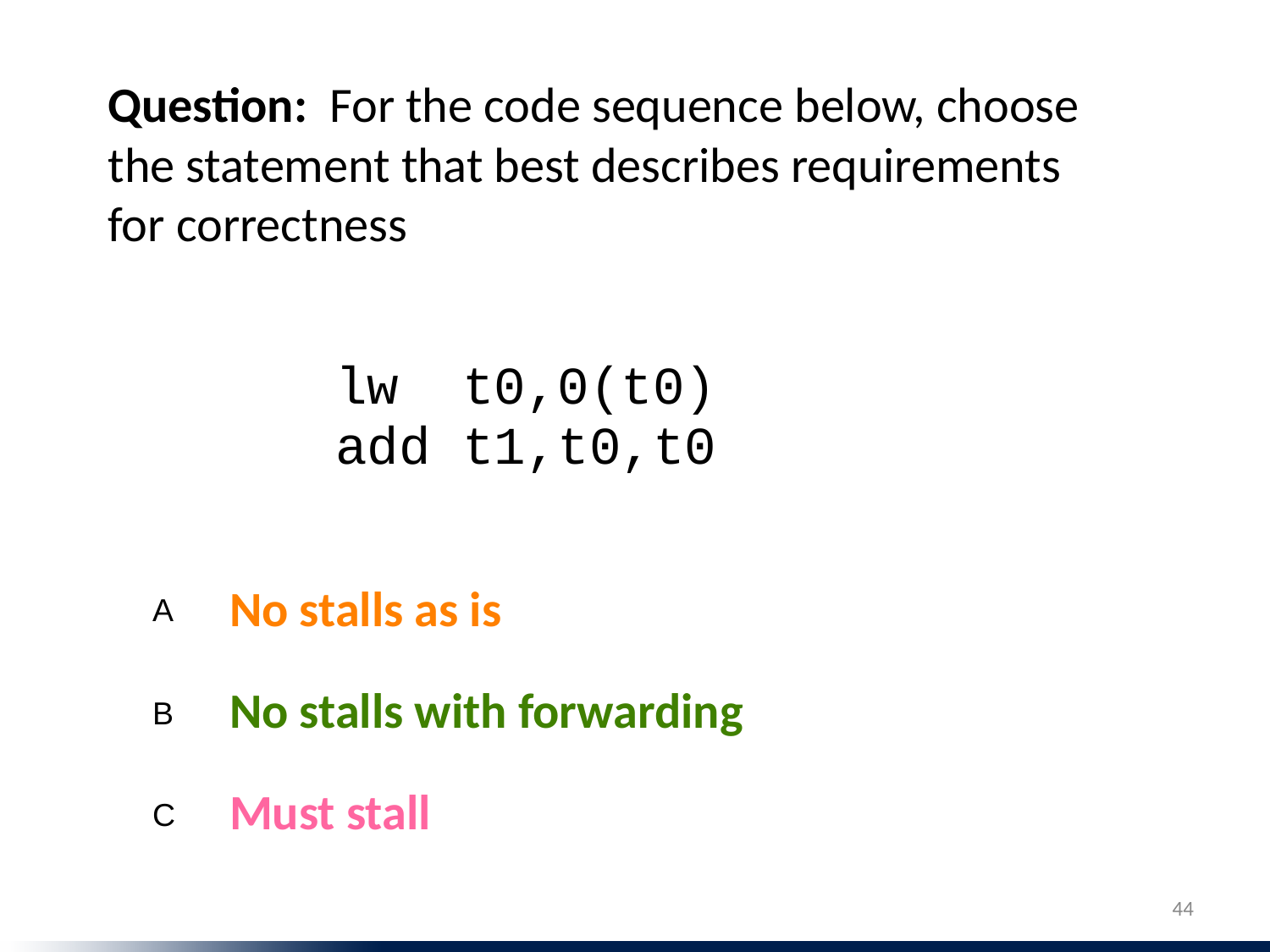

Question:  For the code sequence below, choose the statement that best describes requirements for correctness
| lw t0,0(t0) add t1,t0,t0 |
| --- |
No stalls as is
A
No stalls with forwarding
B
Must stall
C
44